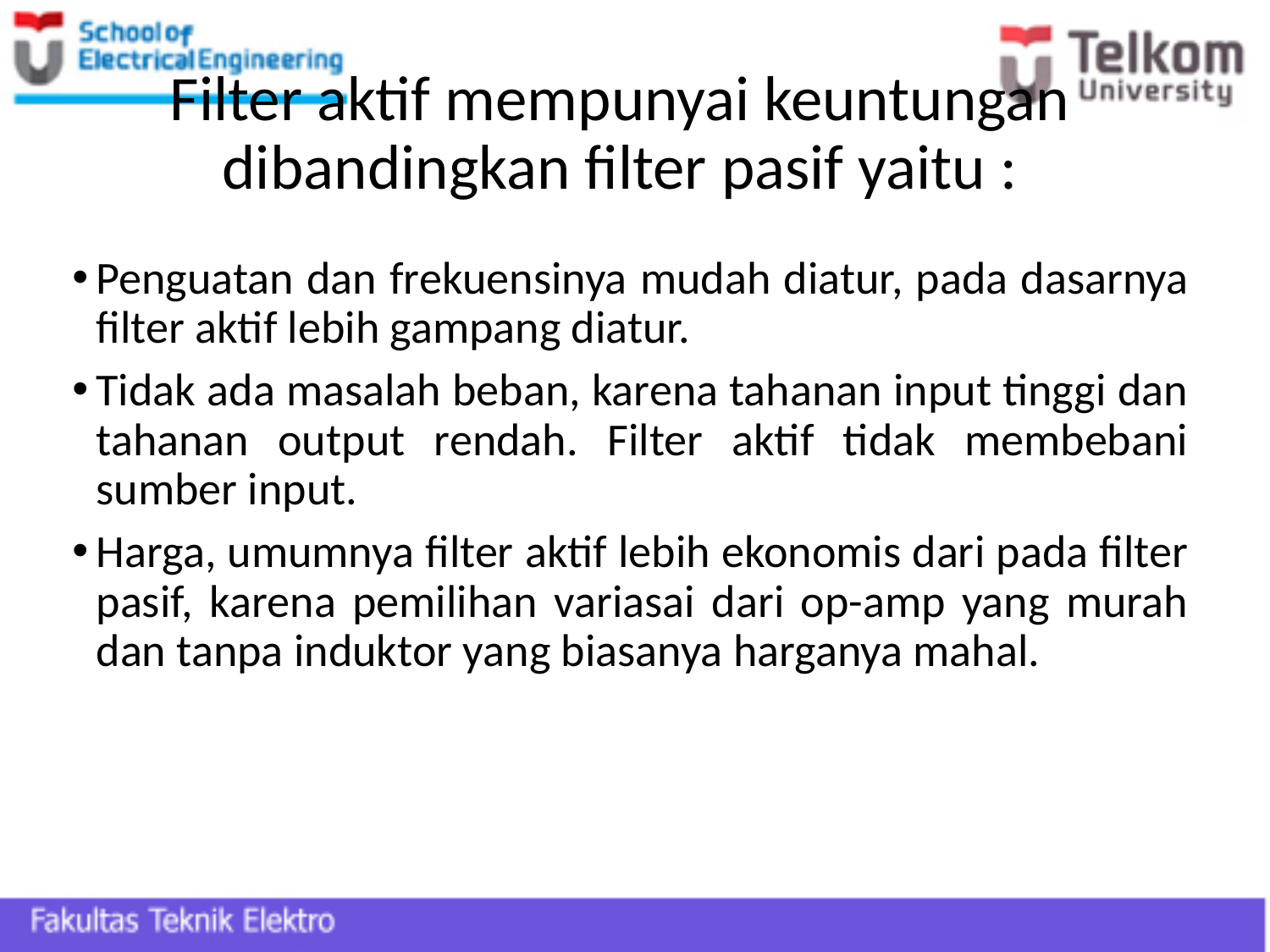

# Filter aktif mempunyai keuntungan dibandingkan filter pasif yaitu :
Penguatan dan frekuensinya mudah diatur, pada dasarnya filter aktif lebih gampang diatur.
Tidak ada masalah beban, karena tahanan input tinggi dan tahanan output rendah. Filter aktif tidak membebani sumber input.
Harga, umumnya filter aktif lebih ekonomis dari pada filter pasif, karena pemilihan variasai dari op-amp yang murah dan tanpa induktor yang biasanya harganya mahal.